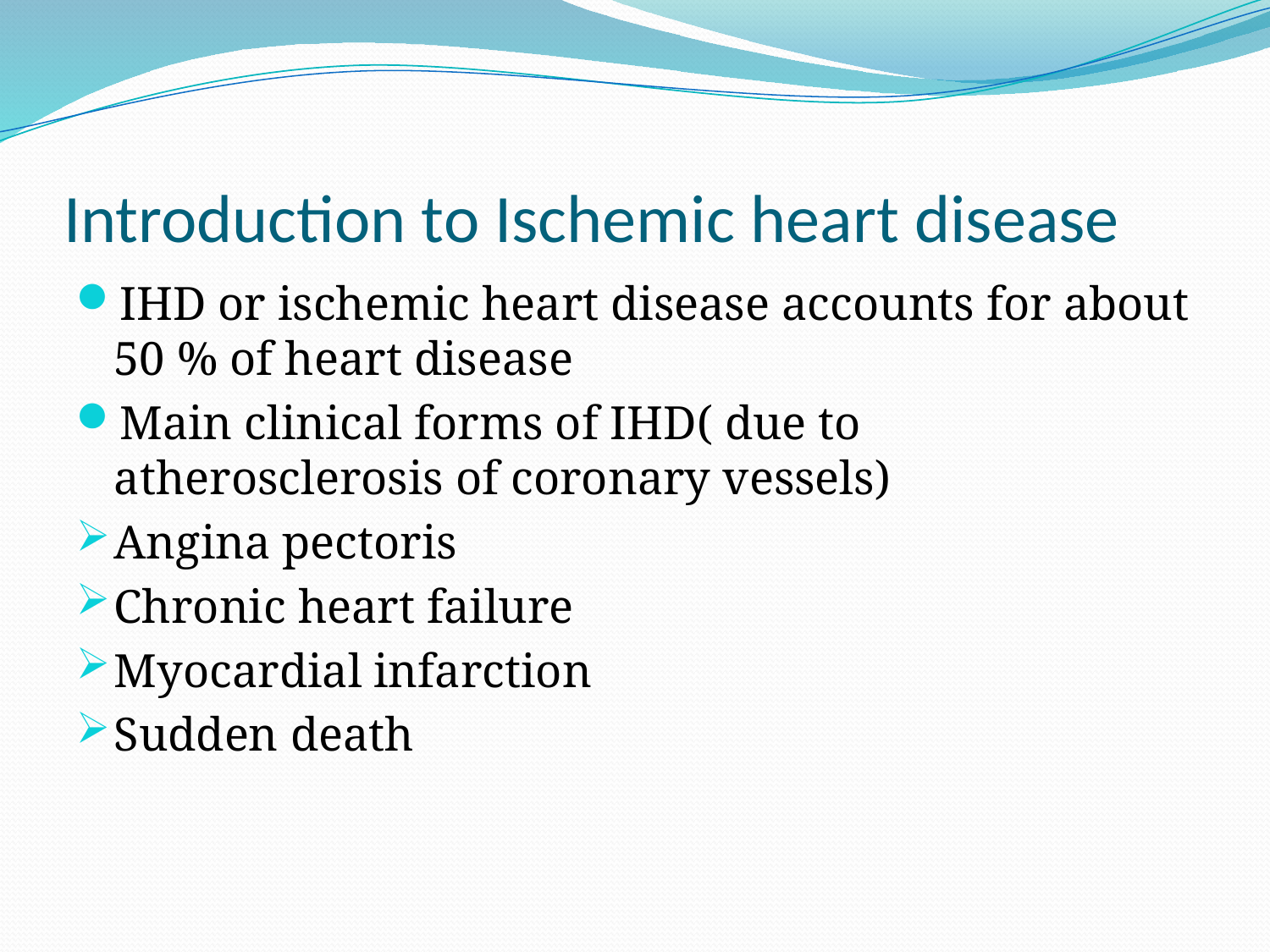

# Introduction to Ischemic heart disease
IHD or ischemic heart disease accounts for about 50 % of heart disease
Main clinical forms of IHD( due to atherosclerosis of coronary vessels)
Angina pectoris
Chronic heart failure
Myocardial infarction
Sudden death